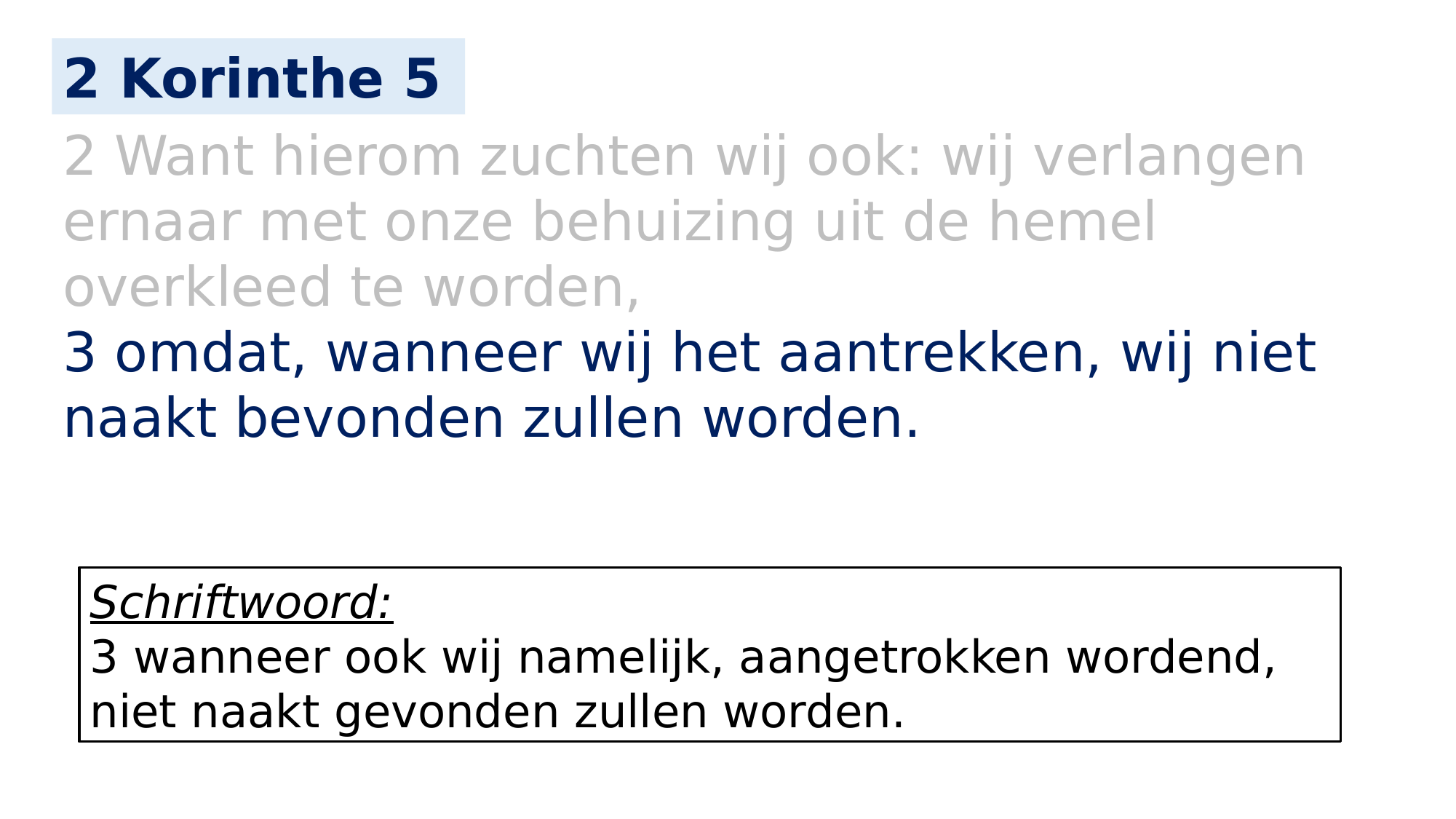

2 Korinthe 5
2 Want hierom zuchten wij ook: wij verlangen ernaar met onze behuizing uit de hemel overkleed te worden,
3 omdat, wanneer wij het aantrekken, wij niet naakt bevonden zullen worden.

Schriftwoord:
3 wanneer ook wij namelijk, aangetrokken wordend, niet naakt gevonden zullen worden.